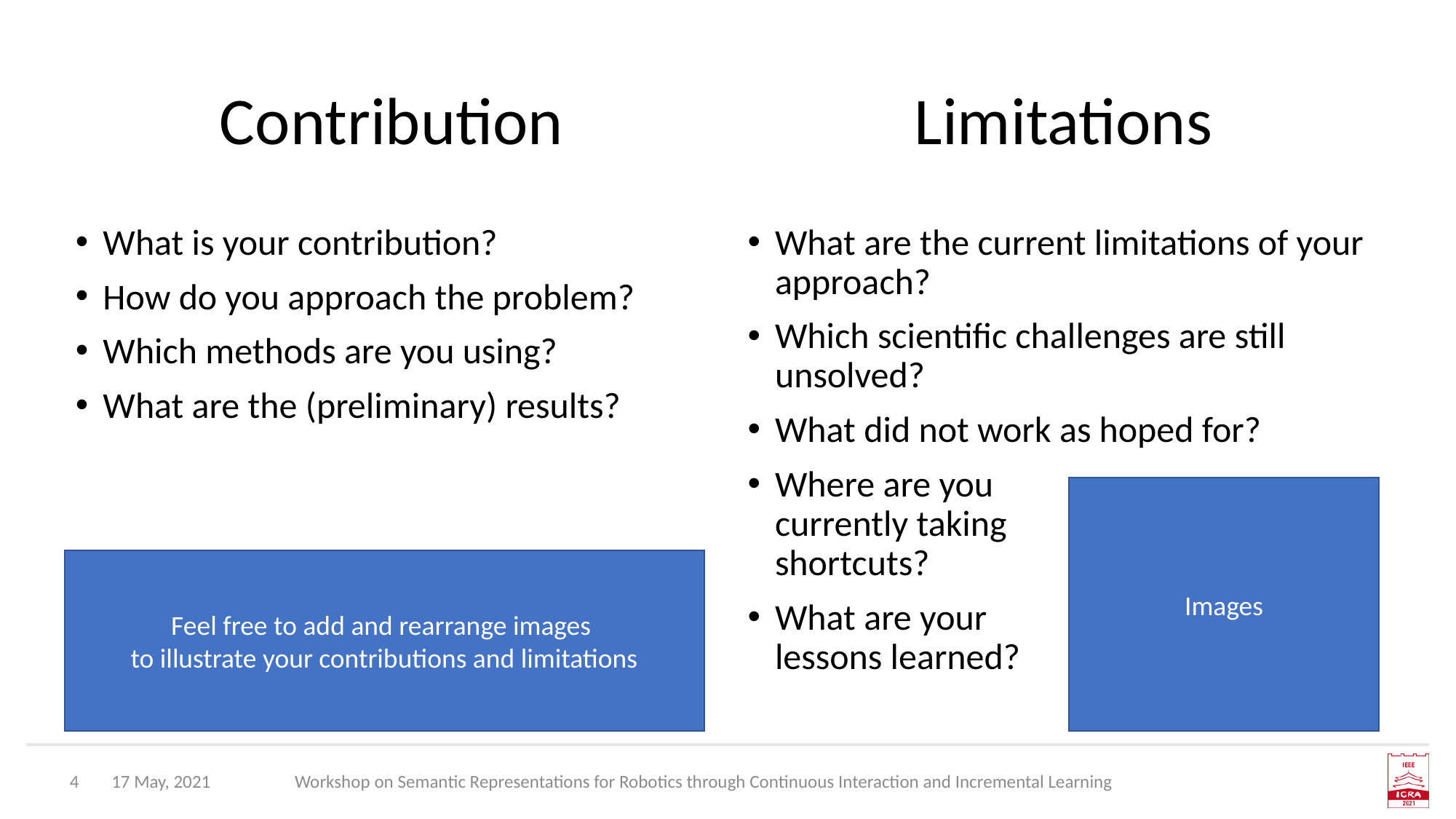

Limitations
# Contribution
What is your contribution?
How do you approach the problem?
Which methods are you using?
What are the (preliminary) results?
What are the current limitations of your approach?
Which scientific challenges are still unsolved?
What did not work as hoped for?
Where are you
currently taking
shortcuts?
What are your
lessons learned?
Images
Feel free to add and rearrange images
to illustrate your contributions and limitations
4
17 May, 2021
Workshop on Semantic Representations for Robotics through Continuous Interaction and Incremental Learning